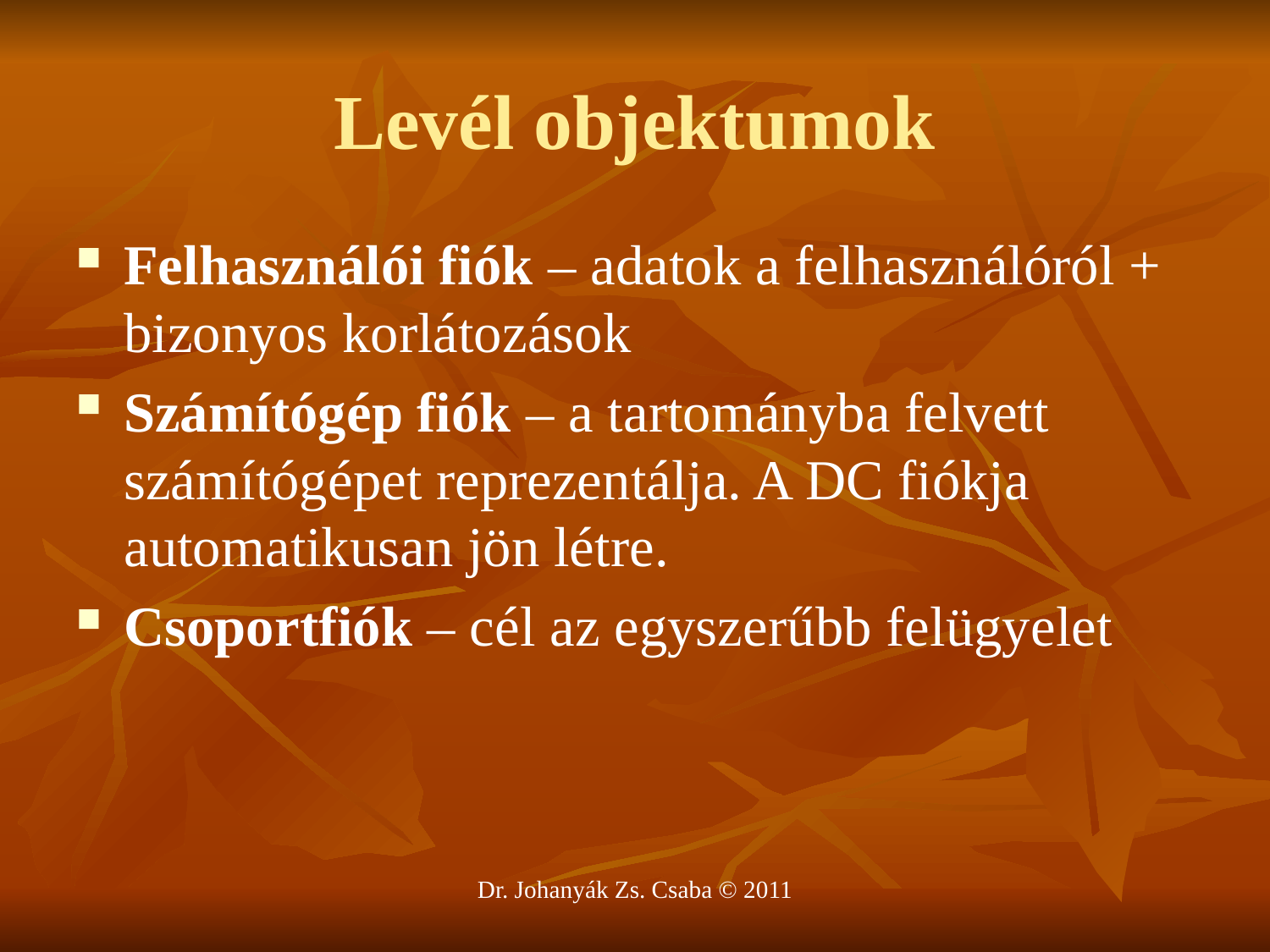

# Levél objektumok
Felhasználói fiók – adatok a felhasználóról + bizonyos korlátozások
Számítógép fiók – a tartományba felvett számítógépet reprezentálja. A DC fiókja automatikusan jön létre.
Csoportfiók – cél az egyszerűbb felügyelet
Dr. Johanyák Zs. Csaba © 2011